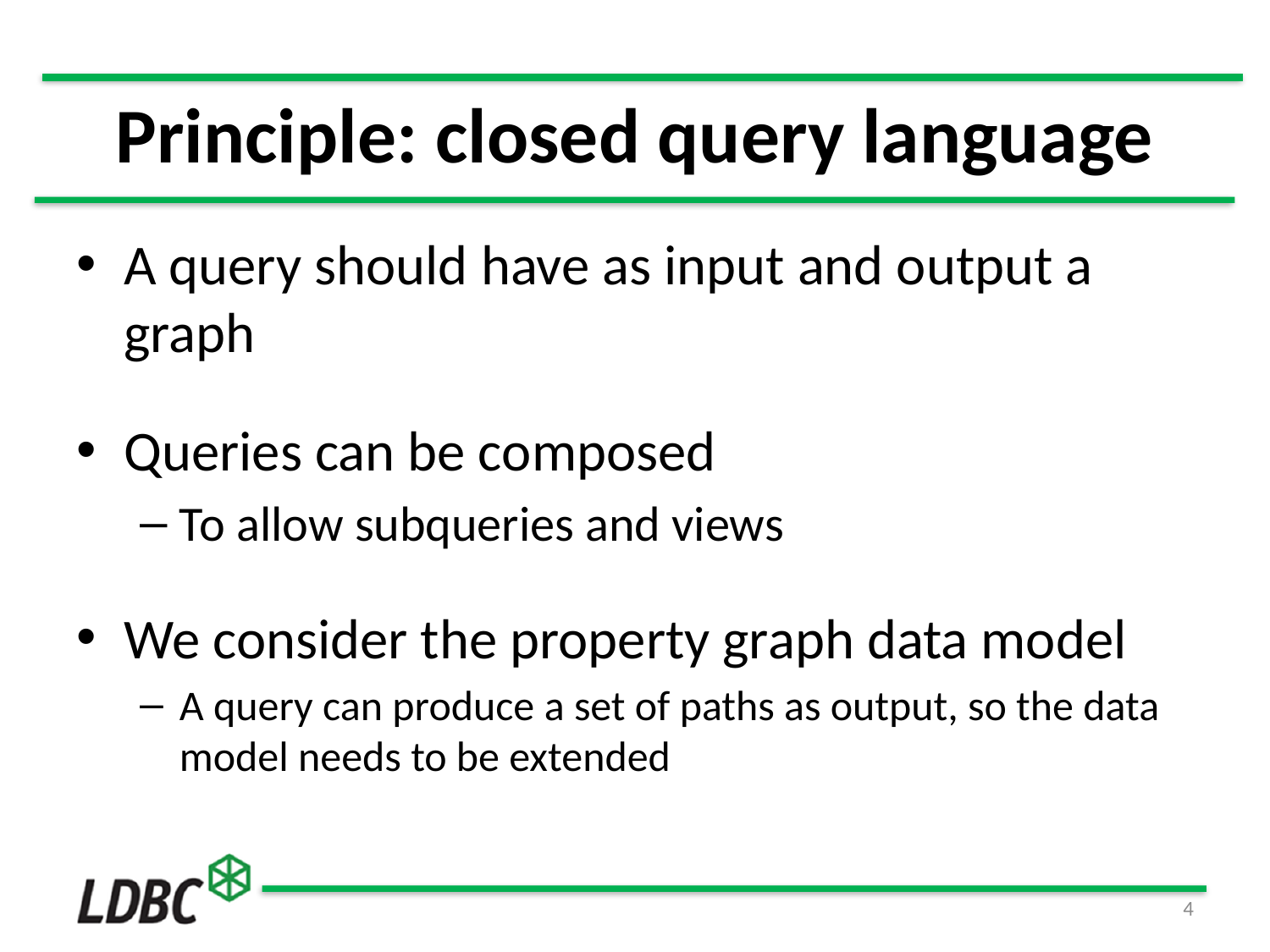

# Principle: closed query language
A query should have as input and output a graph

Queries can be composed
To allow subqueries and views

We consider the property graph data model
A query can produce a set of paths as output, so the data model needs to be extended
4